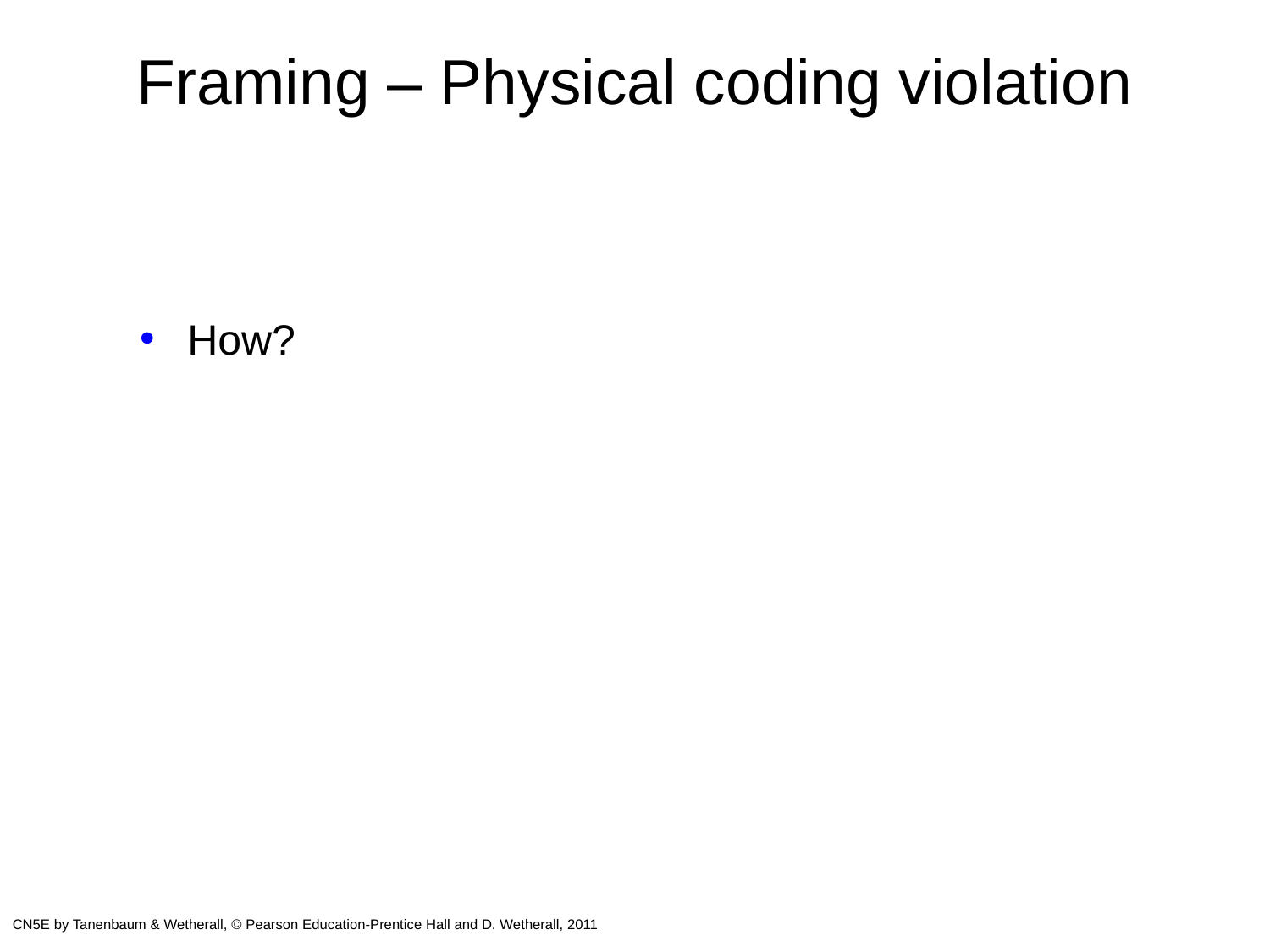

# Framing – Physical coding violation

How?

CN5E by Tanenbaum & Wetherall, © Pearson Education-Prentice Hall and D. Wetherall, 2011